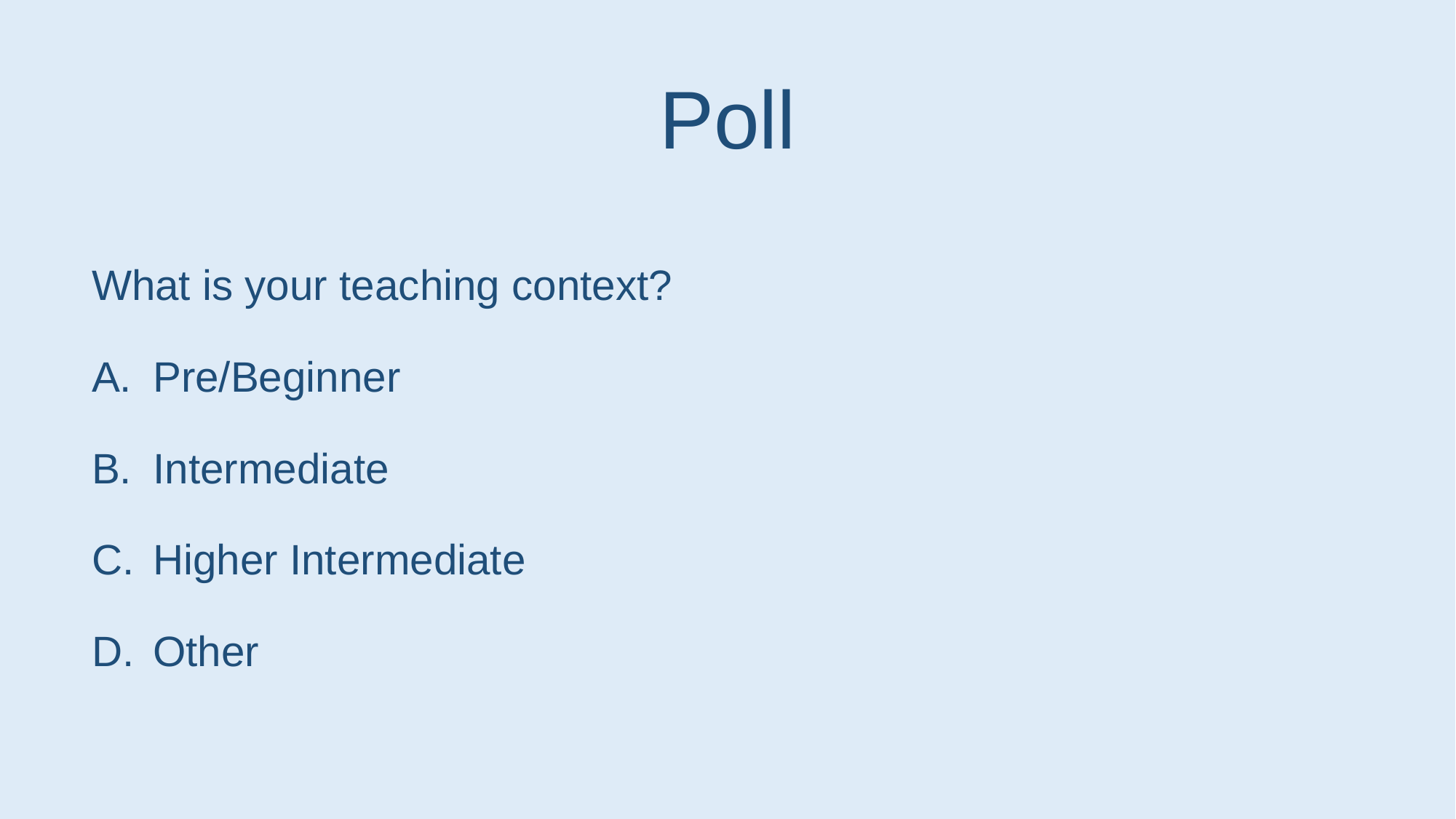

# Poll
What is your teaching context?
Pre/Beginner
Intermediate
Higher Intermediate
Other